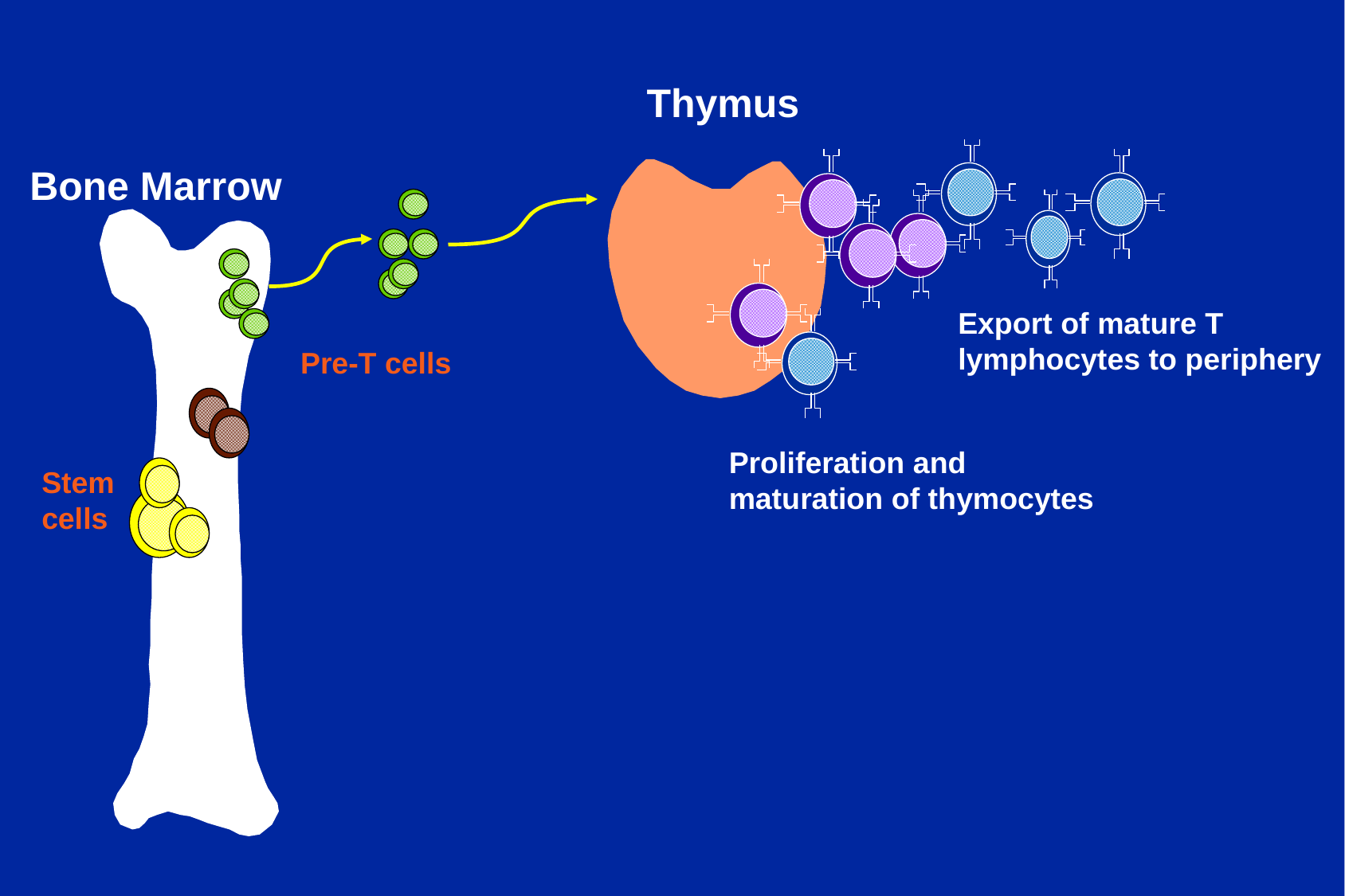

Thymus

Export of mature T lymphocytes to periphery

Proliferation and maturation of thymocytes
Bone Marrow

Pre-T cells

Stem cells